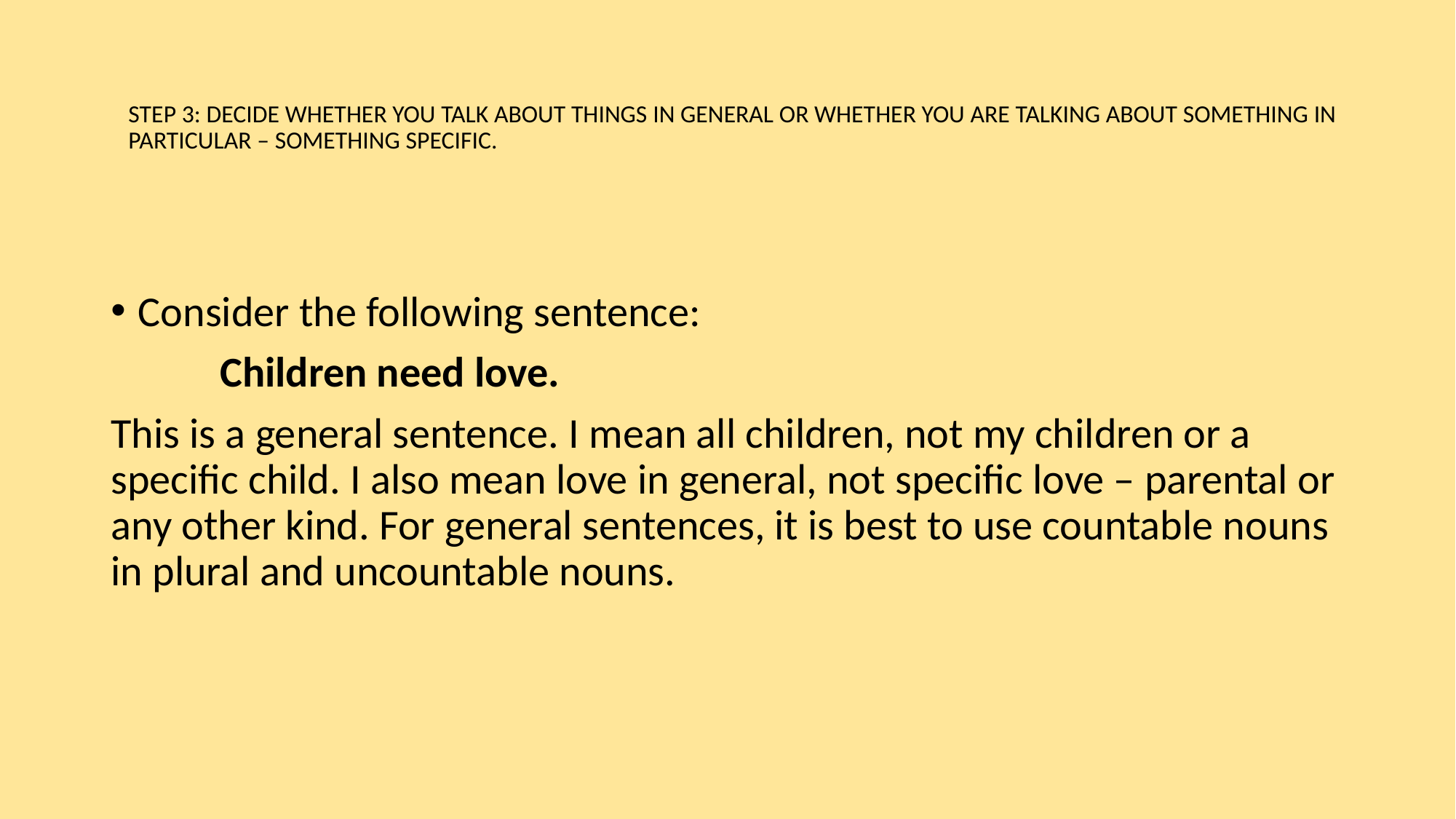

# STEP 3: DECIDE WHETHER YOU TALK ABOUT THINGS IN GENERAL OR WHETHER YOU ARE TALKING ABOUT SOMETHING IN PARTICULAR – SOMETHING SPECIFIC.

Consider the following sentence:
	Children need love.
This is a general sentence. I mean all children, not my children or a specific child. I also mean love in general, not specific love – parental or any other kind. For general sentences, it is best to use countable nouns in plural and uncountable nouns.